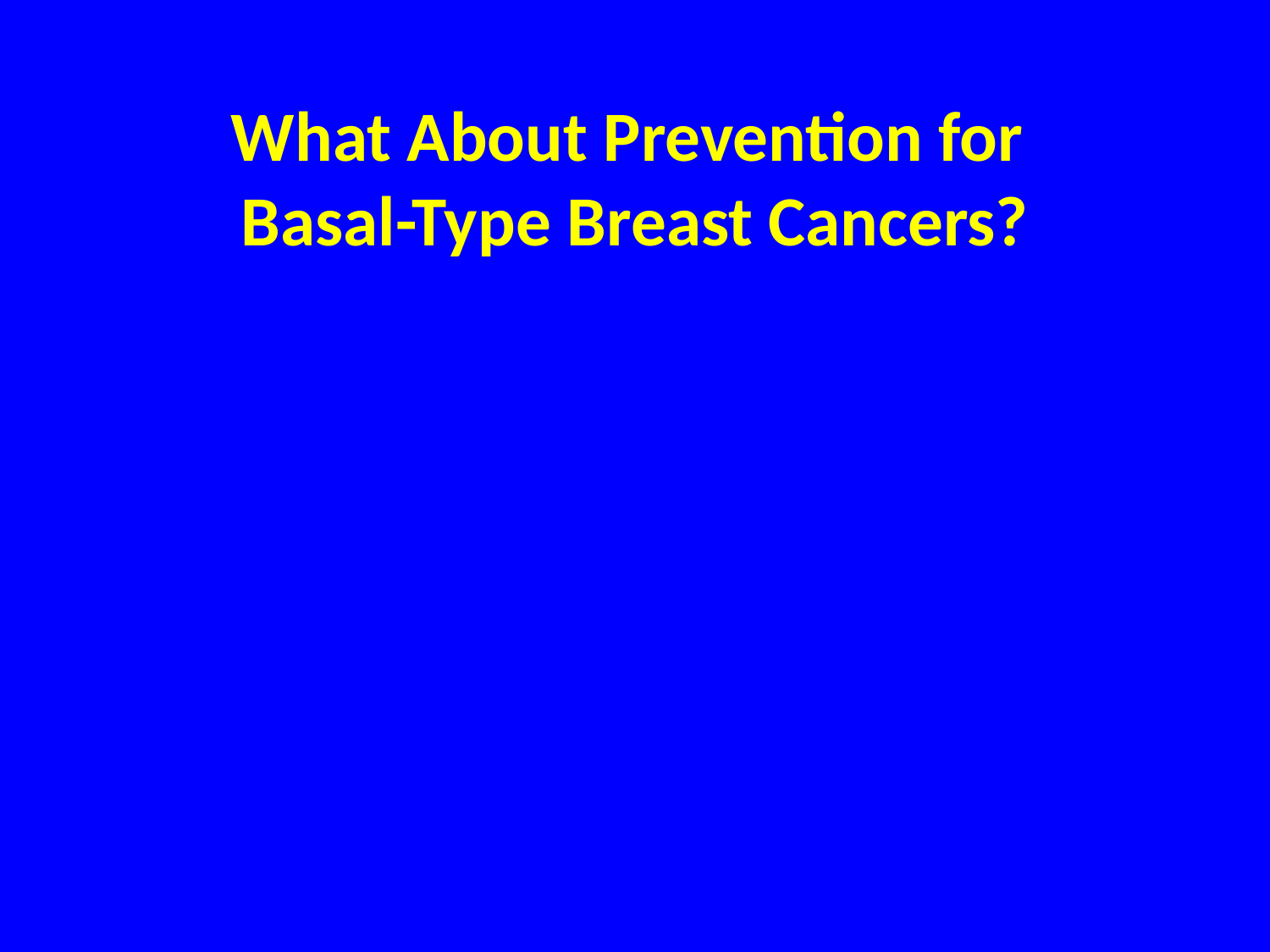

What About Prevention for
Basal-Type Breast Cancers?